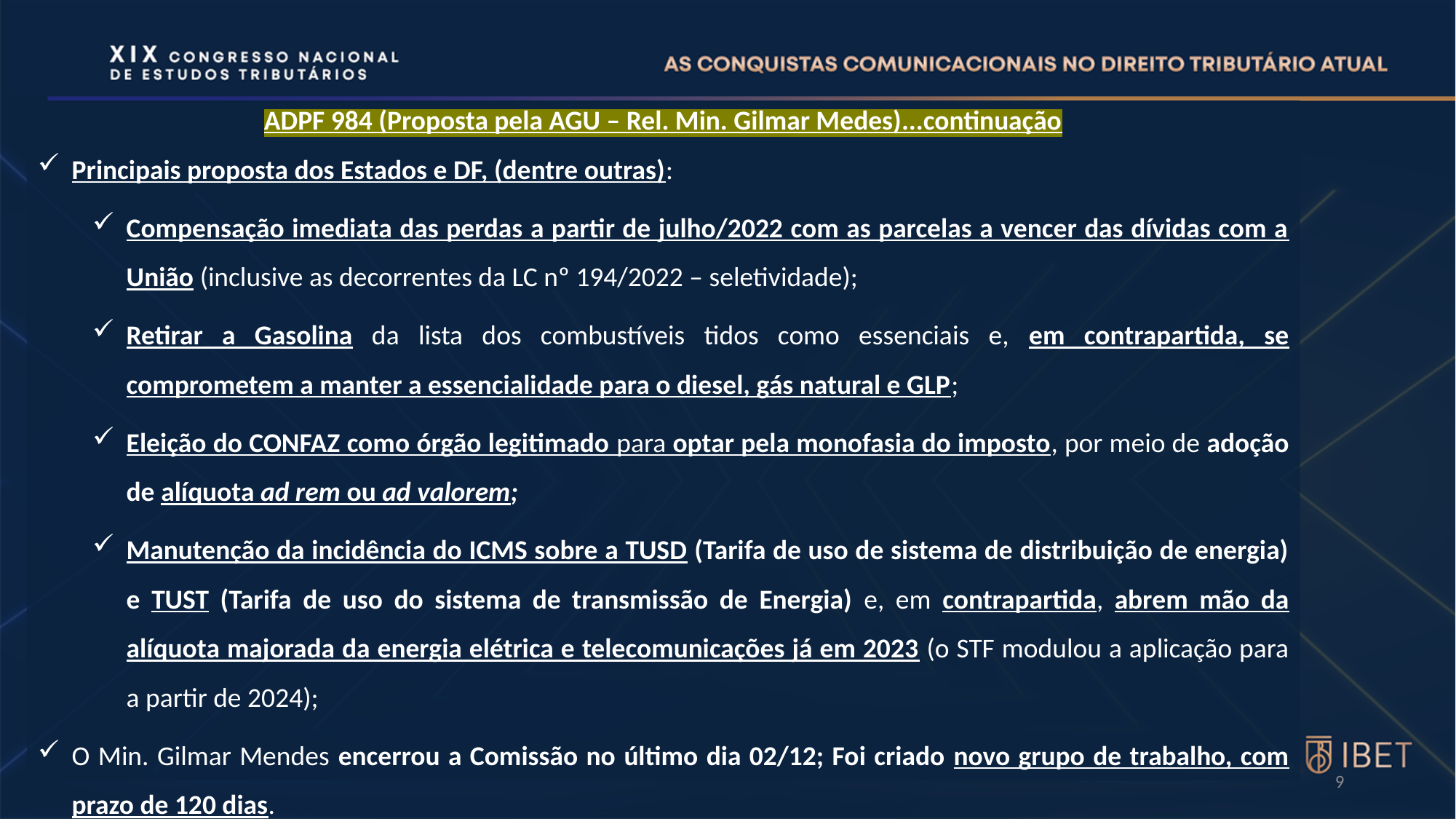

ADPF 984 (Proposta pela AGU – Rel. Min. Gilmar Medes)...continuação
Principais proposta dos Estados e DF, (dentre outras):
Compensação imediata das perdas a partir de julho/2022 com as parcelas a vencer das dívidas com a União (inclusive as decorrentes da LC nº 194/2022 – seletividade);
Retirar a Gasolina da lista dos combustíveis tidos como essenciais e, em contrapartida, se comprometem a manter a essencialidade para o diesel, gás natural e GLP;
Eleição do CONFAZ como órgão legitimado para optar pela monofasia do imposto, por meio de adoção de alíquota ad rem ou ad valorem;
Manutenção da incidência do ICMS sobre a TUSD (Tarifa de uso de sistema de distribuição de energia) e TUST (Tarifa de uso do sistema de transmissão de Energia) e, em contrapartida, abrem mão da alíquota majorada da energia elétrica e telecomunicações já em 2023 (o STF modulou a aplicação para a partir de 2024);
O Min. Gilmar Mendes encerrou a Comissão no último dia 02/12; Foi criado novo grupo de trabalho, com prazo de 120 dias.

9